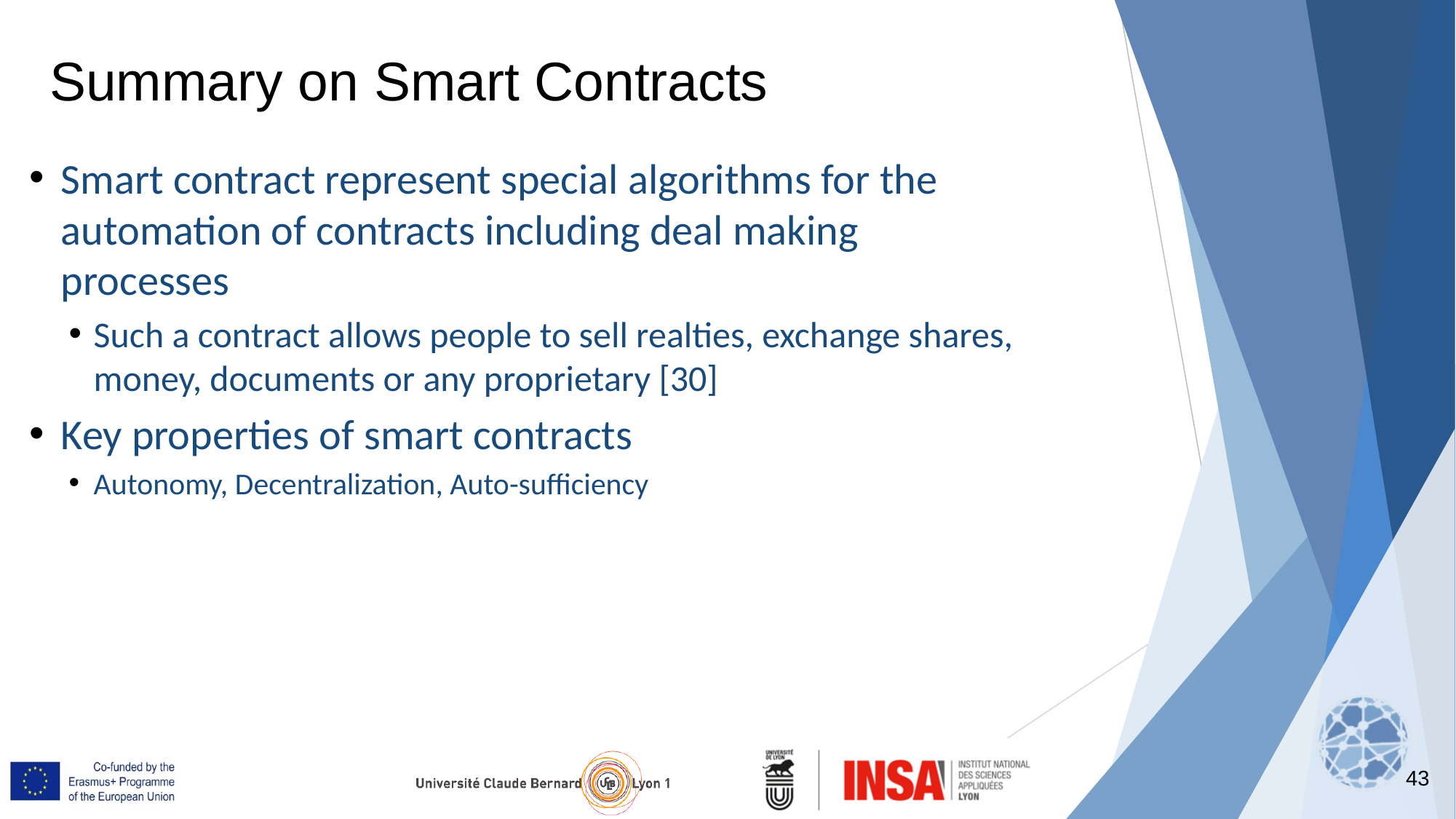

Summary on Smart Contracts

Smart contract represent special algorithms for the automation of contracts including deal making processes
Such a contract allows people to sell realties, exchange shares, money, documents or any proprietary [30]
Key properties of smart contracts
Autonomy, Decentralization, Auto-sufficiency